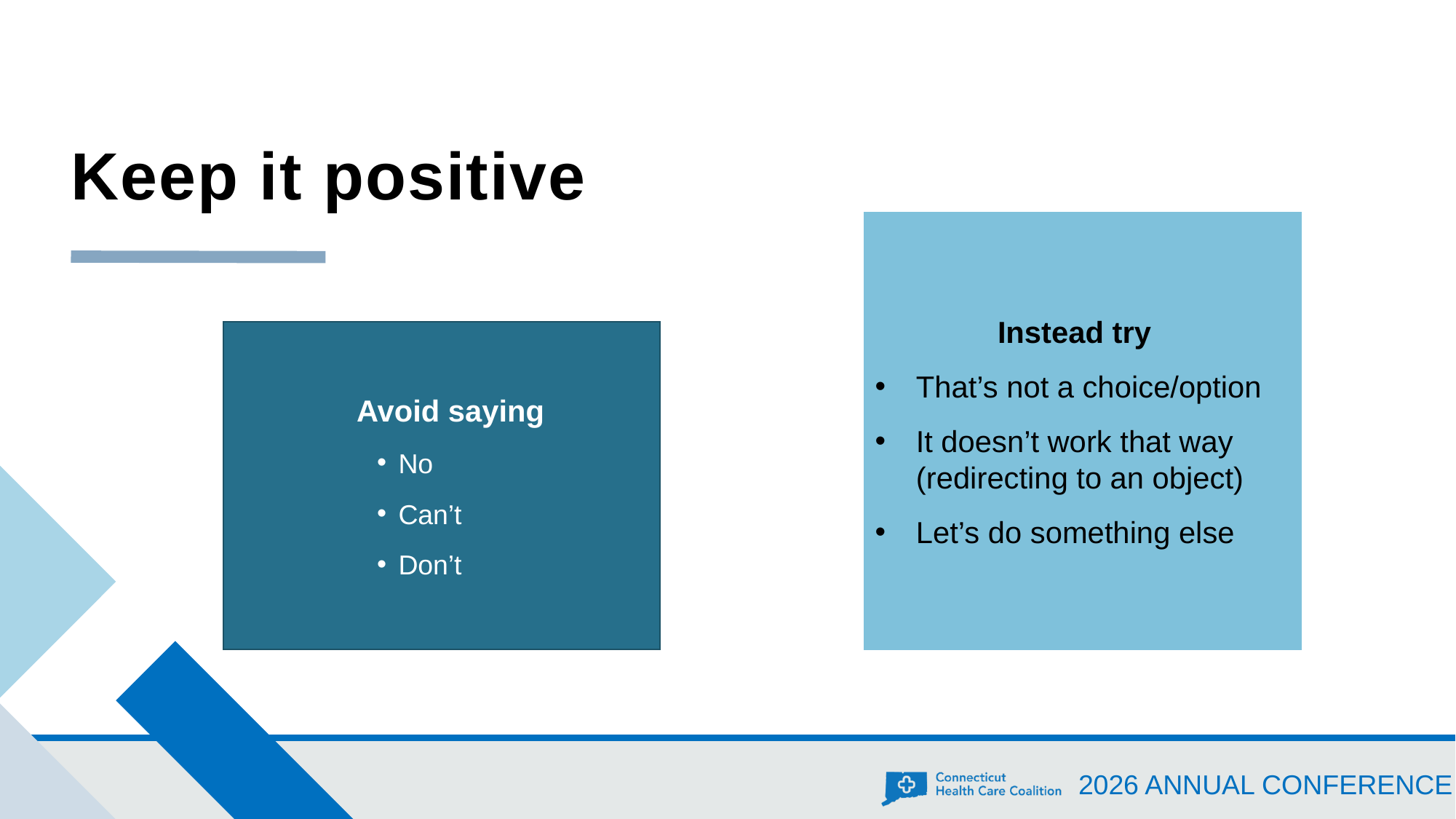

# Keep it positive
Instead try
That’s not a choice/option
It doesn’t work that way (redirecting to an object)
Let’s do something else
Avoid saying
No
Can’t
Don’t